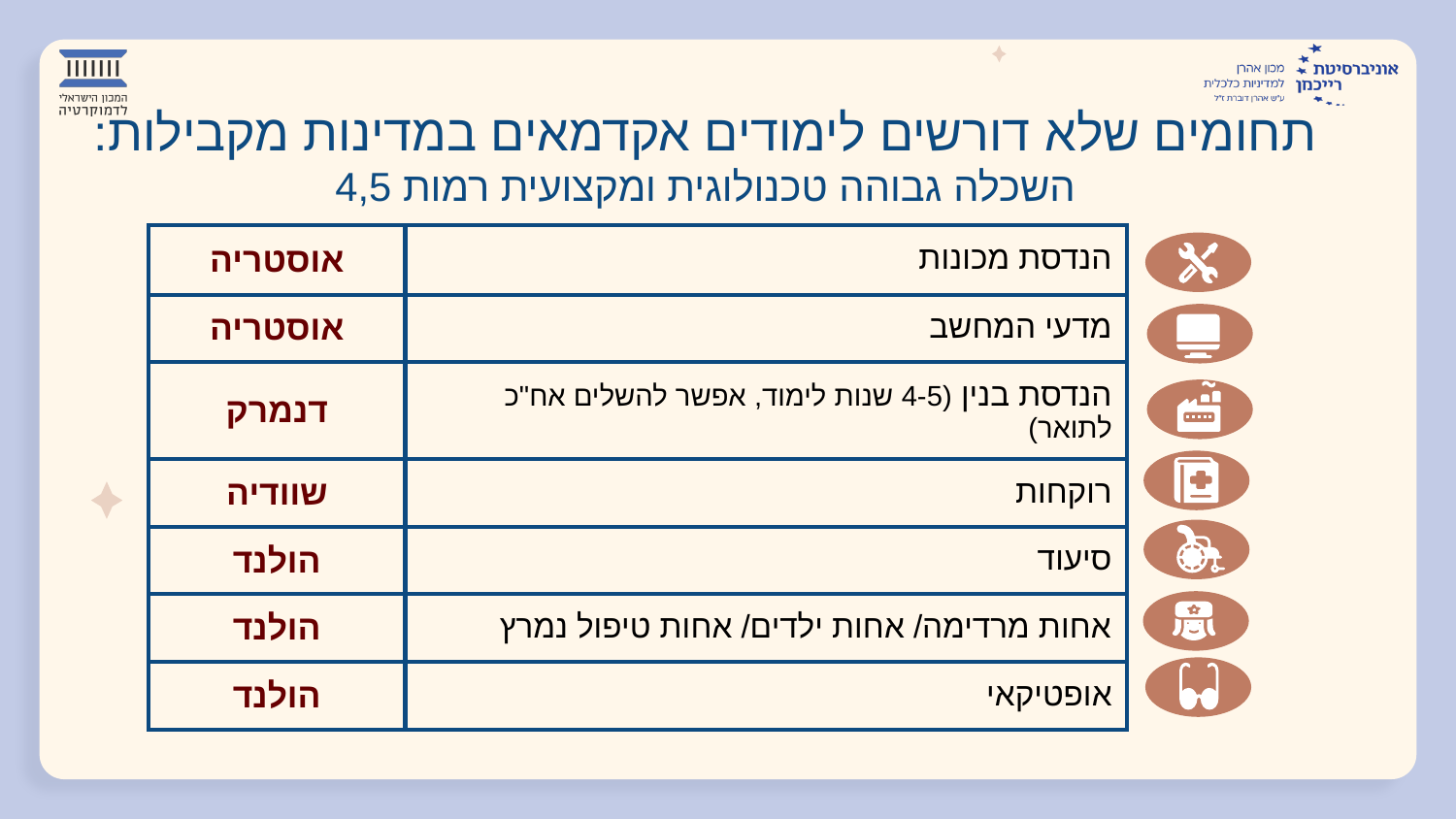

# תחומים שלא דורשים לימודים אקדמאים במדינות מקבילות: השכלה גבוהה טכנולוגית ומקצועית רמות 4,5
| אוסטריה | הנדסת מכונות |
| --- | --- |
| אוסטריה | מדעי המחשב |
| דנמרק | הנדסת בנין (4-5 שנות לימוד, אפשר להשלים אח"כ לתואר) |
| שוודיה | רוקחות |
| הולנד | סיעוד |
| הולנד | אחות מרדימה/ אחות ילדים/ אחות טיפול נמרץ |
| הולנד | אופטיקאי |